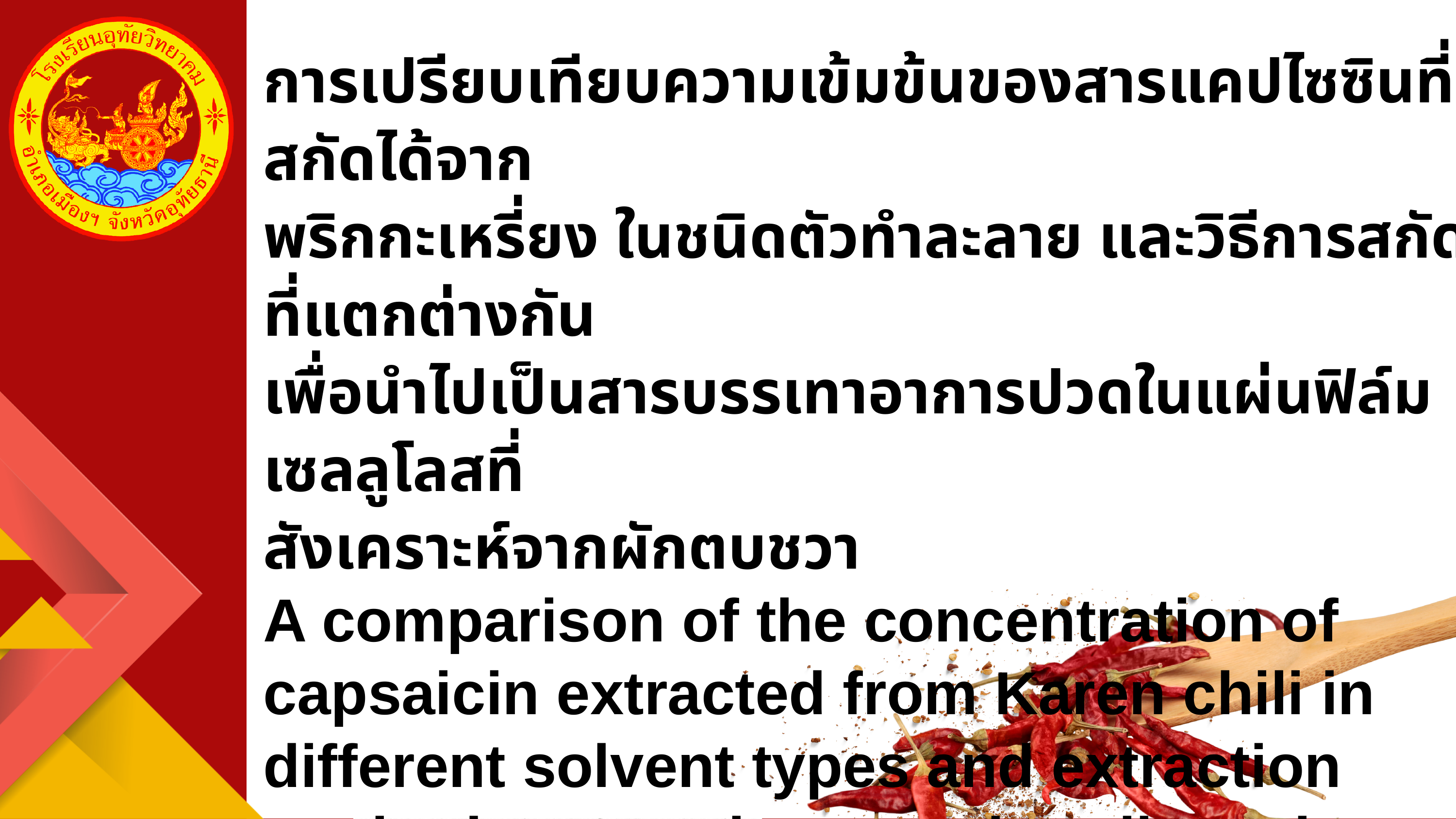

การเปรียบเทียบความเข้มข้นของสารแคปไซซินที่สกัดได้จาก
พริกกะเหรี่ยง ในชนิดตัวทำละลาย และวิธีการสกัดที่แตกต่างกัน
เพื่อนำไปเป็นสารบรรเทาอาการปวดในแผ่นฟิล์มเซลลูโลสที่
สังเคราะห์จากผักตบชวา
A comparison of the concentration of capsaicin extracted from Karen chili in different solvent types and extraction methods to use it as a pain-reliever in cellulose film synthesized from water hyacinth.